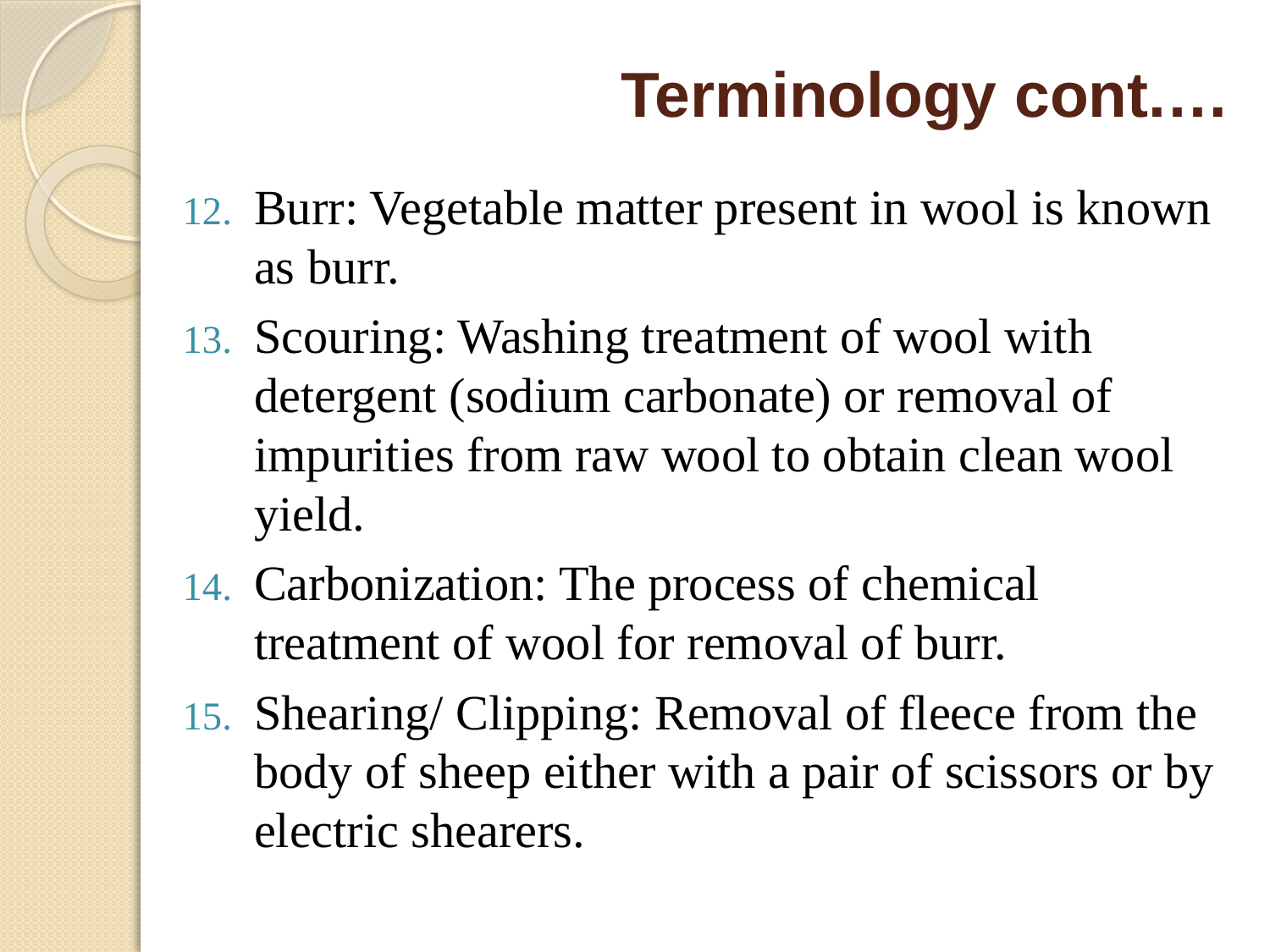

# Terminology cont.…
Burr: Vegetable matter present in wool is known as burr.
Scouring: Washing treatment of wool with detergent (sodium carbonate) or removal of impurities from raw wool to obtain clean wool yield.
Carbonization: The process of chemical treatment of wool for removal of burr.
Shearing/ Clipping: Removal of fleece from the body of sheep either with a pair of scissors or by electric shearers.